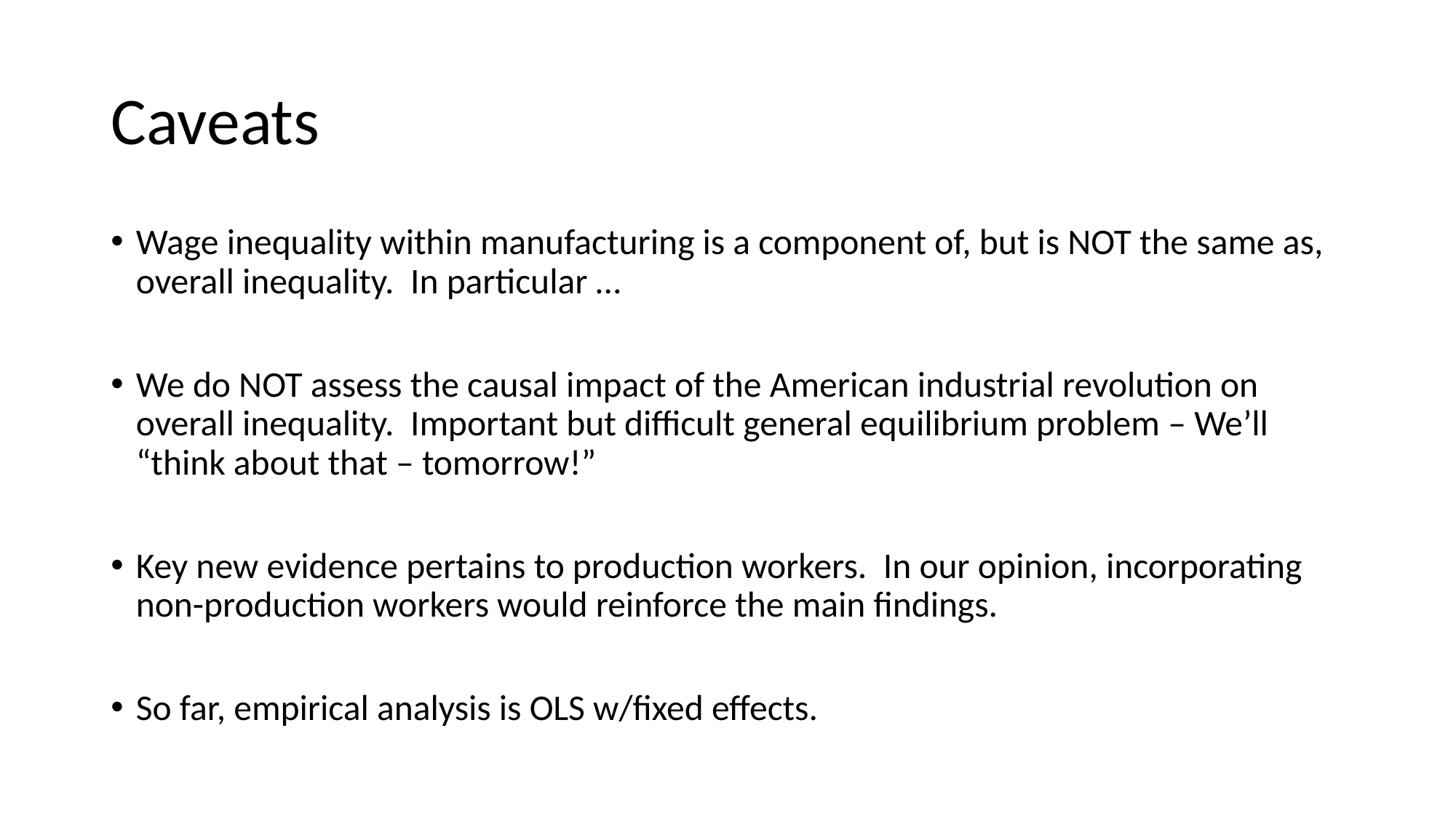

# Caveats
Wage inequality within manufacturing is a component of, but is NOT the same as, overall inequality.  In particular …

We do NOT assess the causal impact of the American industrial revolution on overall inequality.  Important but difficult general equilibrium problem – We’ll “think about that – tomorrow!”

Key new evidence pertains to production workers.  In our opinion, incorporating non-production workers would reinforce the main findings.

So far, empirical analysis is OLS w/fixed effects.